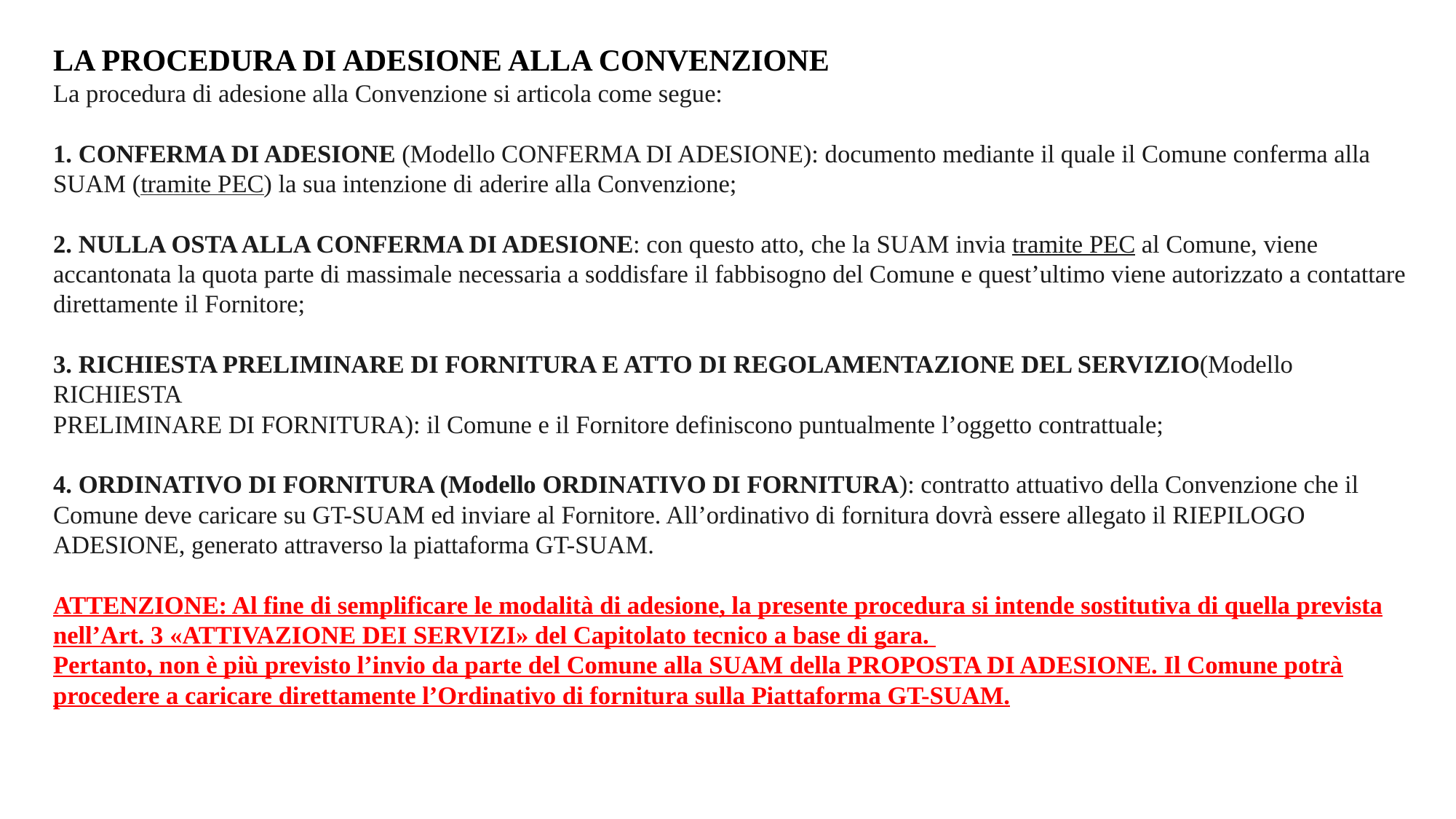

LA PROCEDURA DI ADESIONE ALLA CONVENZIONE
La procedura di adesione alla Convenzione si articola come segue:
1. CONFERMA DI ADESIONE (Modello CONFERMA DI ADESIONE): documento mediante il quale il Comune conferma alla SUAM (tramite PEC) la sua intenzione di aderire alla Convenzione;
2. NULLA OSTA ALLA CONFERMA DI ADESIONE: con questo atto, che la SUAM invia tramite PEC al Comune, viene accantonata la quota parte di massimale necessaria a soddisfare il fabbisogno del Comune e quest’ultimo viene autorizzato a contattare direttamente il Fornitore;
3. RICHIESTA PRELIMINARE DI FORNITURA E ATTO DI REGOLAMENTAZIONE DEL SERVIZIO(Modello RICHIESTA
PRELIMINARE DI FORNITURA): il Comune e il Fornitore definiscono puntualmente l’oggetto contrattuale;
4. ORDINATIVO DI FORNITURA (Modello ORDINATIVO DI FORNITURA): contratto attuativo della Convenzione che il Comune deve caricare su GT-SUAM ed inviare al Fornitore. All’ordinativo di fornitura dovrà essere allegato il RIEPILOGO ADESIONE, generato attraverso la piattaforma GT-SUAM.
ATTENZIONE: Al fine di semplificare le modalità di adesione, la presente procedura si intende sostitutiva di quella prevista nell’Art. 3 «ATTIVAZIONE DEI SERVIZI» del Capitolato tecnico a base di gara.
Pertanto, non è più previsto l’invio da parte del Comune alla SUAM della PROPOSTA DI ADESIONE. Il Comune potrà procedere a caricare direttamente l’Ordinativo di fornitura sulla Piattaforma GT-SUAM.